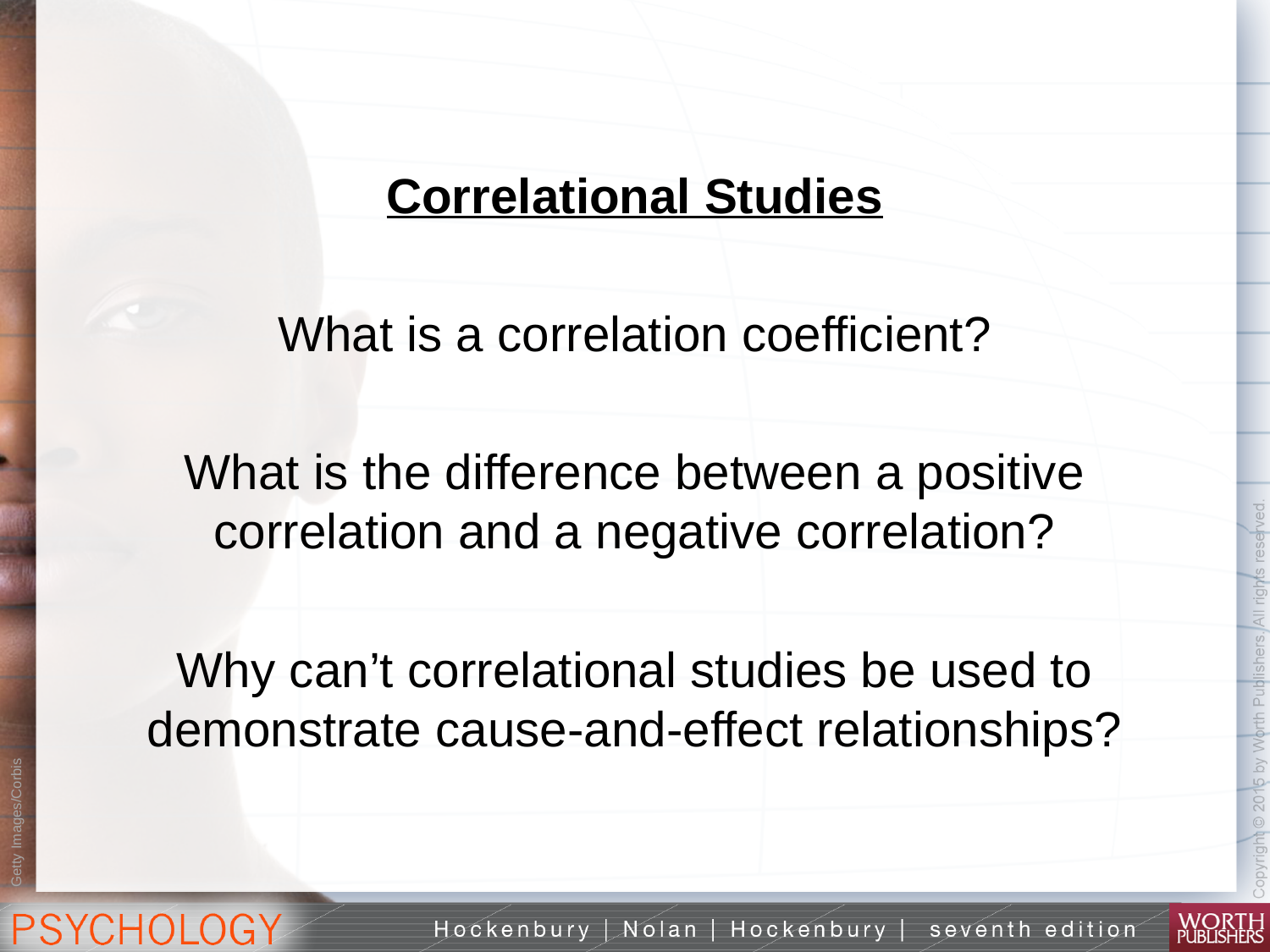

Correlational Studies

What is a correlation coefficient?

What is the difference between a positive correlation and a negative correlation?

Why can’t correlational studies be used to demonstrate cause-and-effect relationships?